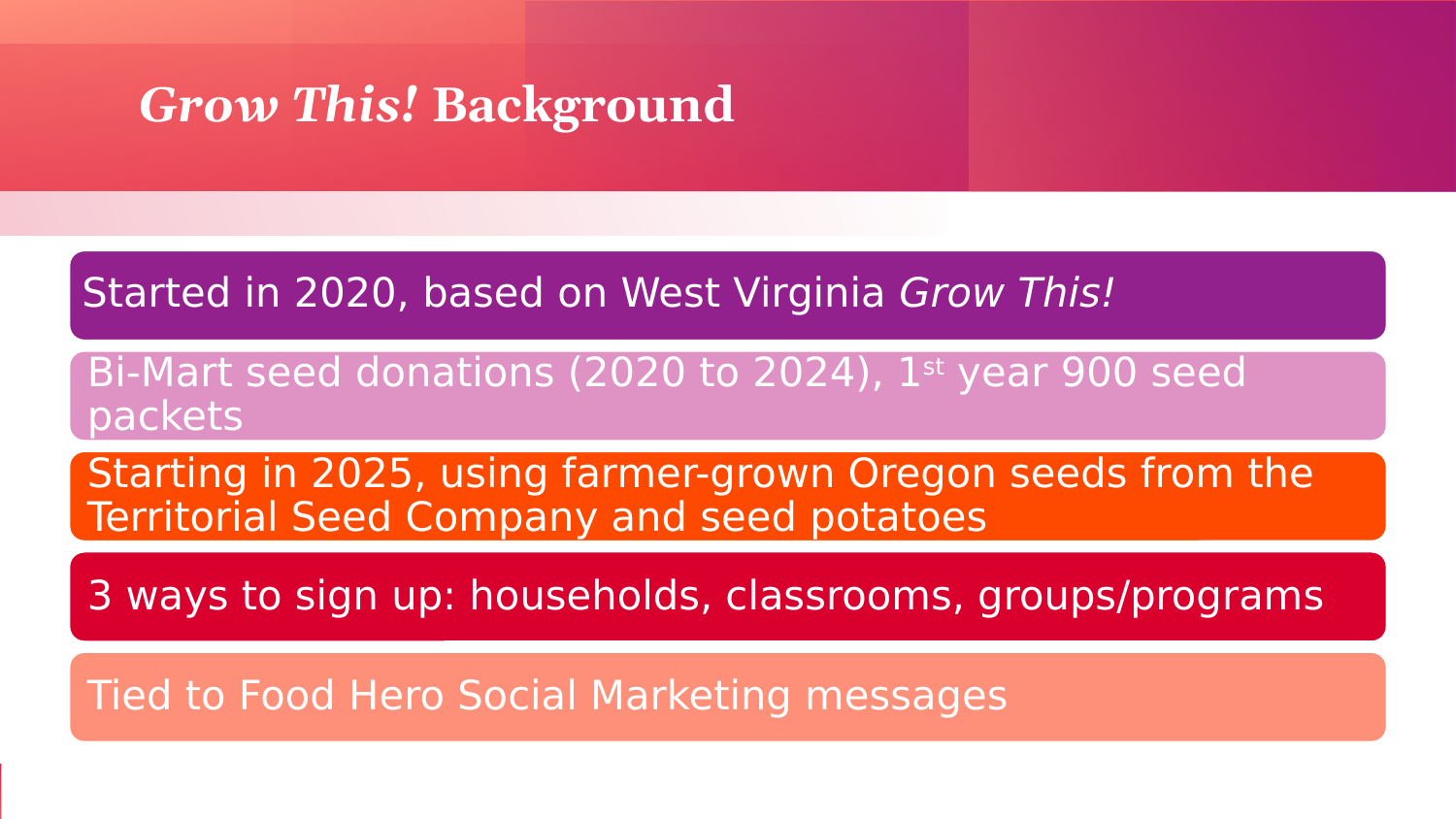

# Grow This! Background
Started in 2020, based on West Virginia Grow This!

Bi-Mart seed donations (2020 to 2024), 1st year 900 seed packets

Starting in 2025, using farmer-grown Oregon seeds from the Territorial Seed Company and seed potatoes

3 ways to sign up: households, classrooms, groups/programs

Tied to Food Hero Social Marketing messages